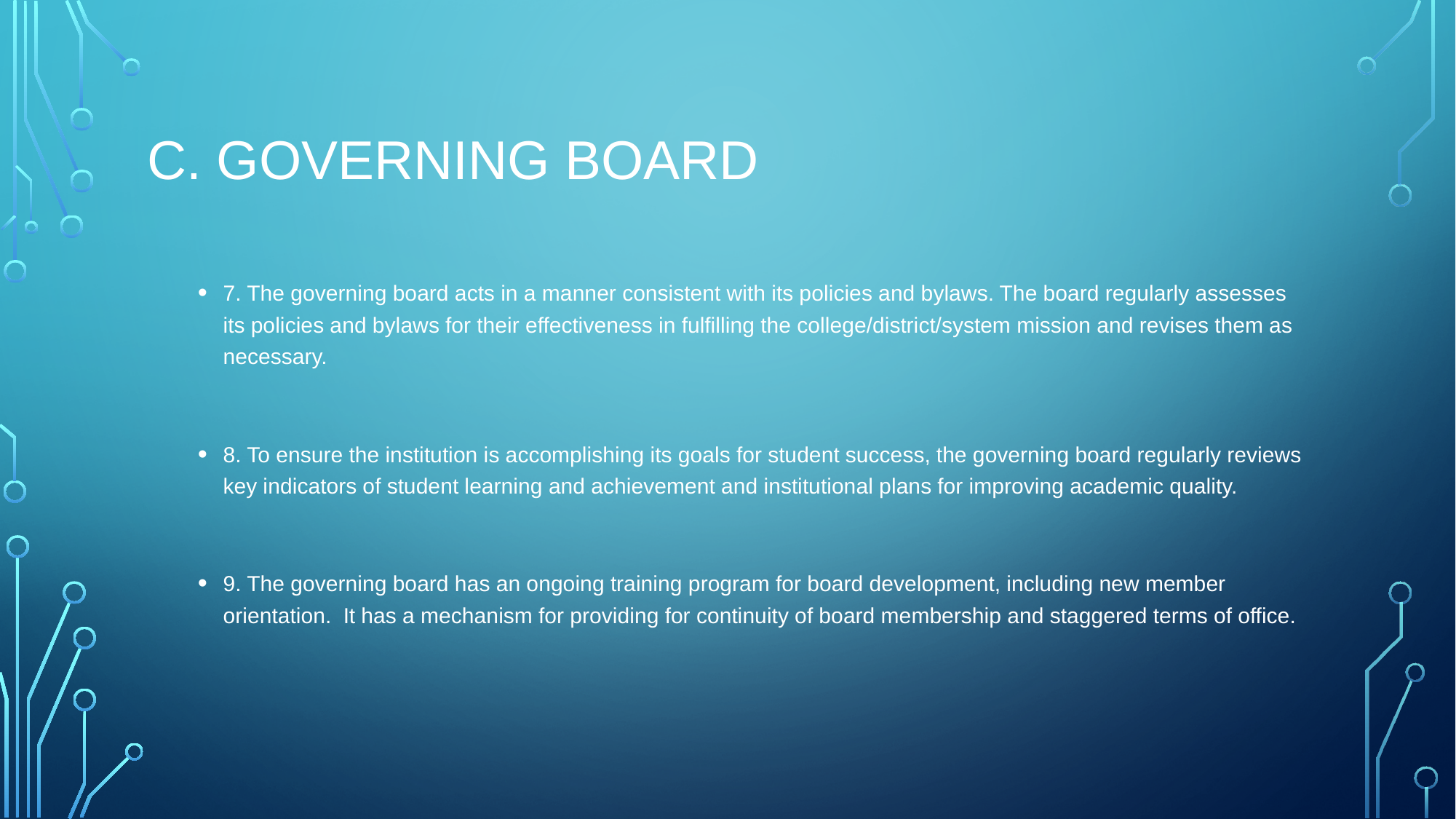

# C. Governing board
7. The governing board acts in a manner consistent with its policies and bylaws. The board regularly assesses its policies and bylaws for their effectiveness in fulfilling the college/district/system mission and revises them as necessary.

8. To ensure the institution is accomplishing its goals for student success, the governing board regularly reviews key indicators of student learning and achievement and institutional plans for improving academic quality.

9. The governing board has an ongoing training program for board development, including new member orientation.  It has a mechanism for providing for continuity of board membership and staggered terms of office.